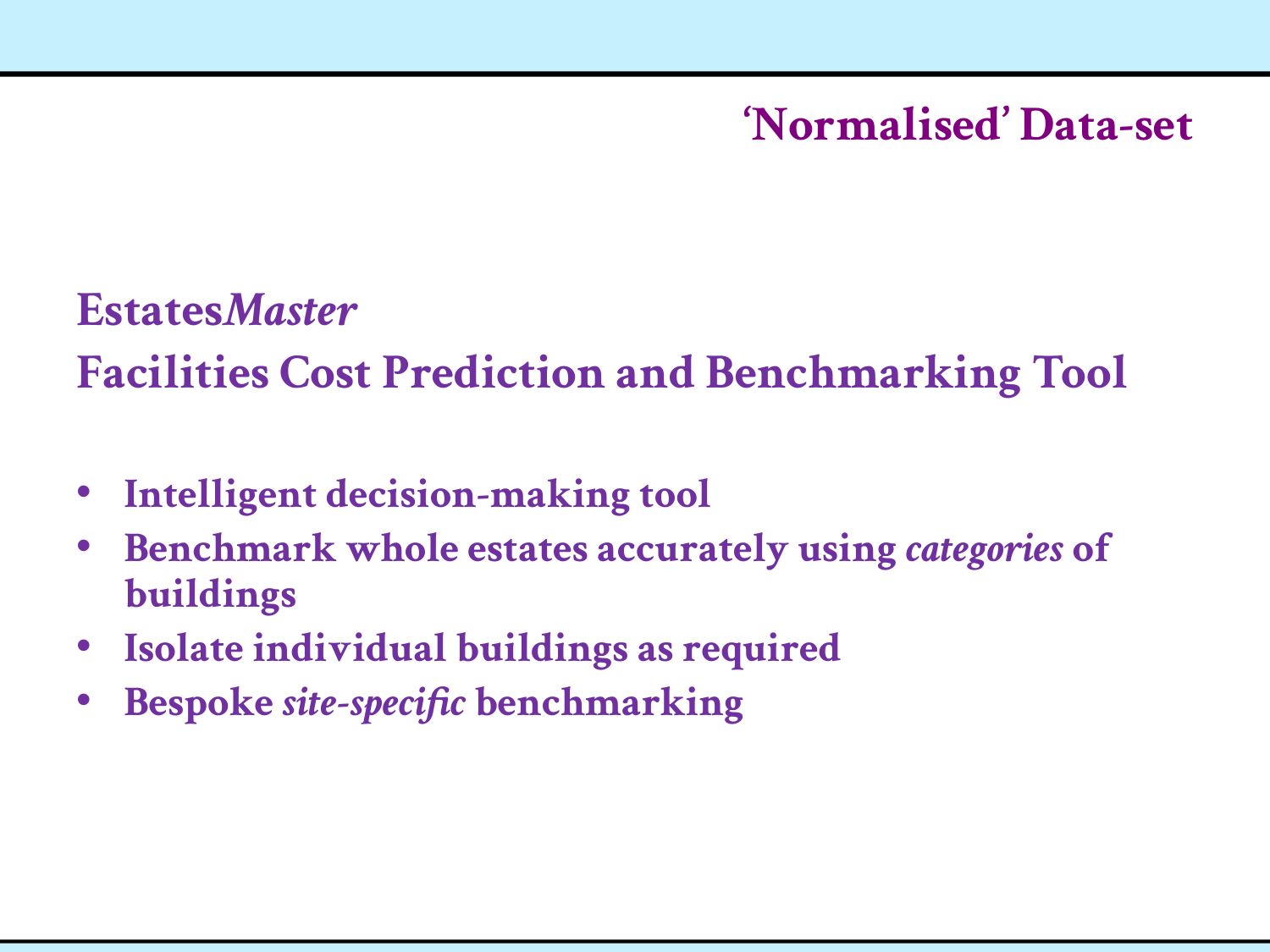

# ‘Normalised’ Data-set
EstatesMaster
Facilities Cost Prediction and Benchmarking Tool

Intelligent decision-making tool
Benchmark whole estates accurately using categories of buildings
Isolate individual buildings as required
Bespoke site-specific benchmarking